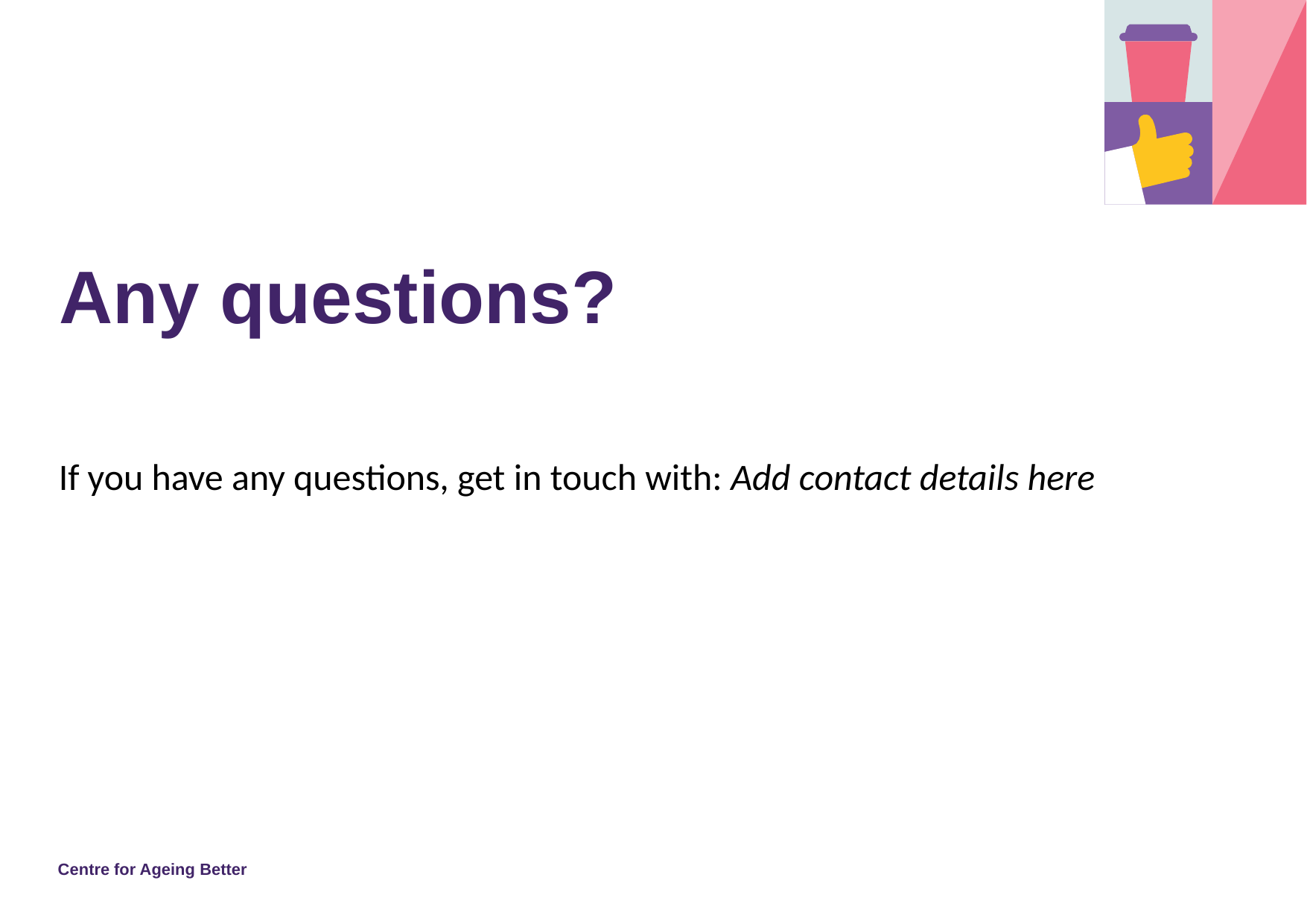

If you have any questions, get in touch with: Add contact details here

# Any questions?